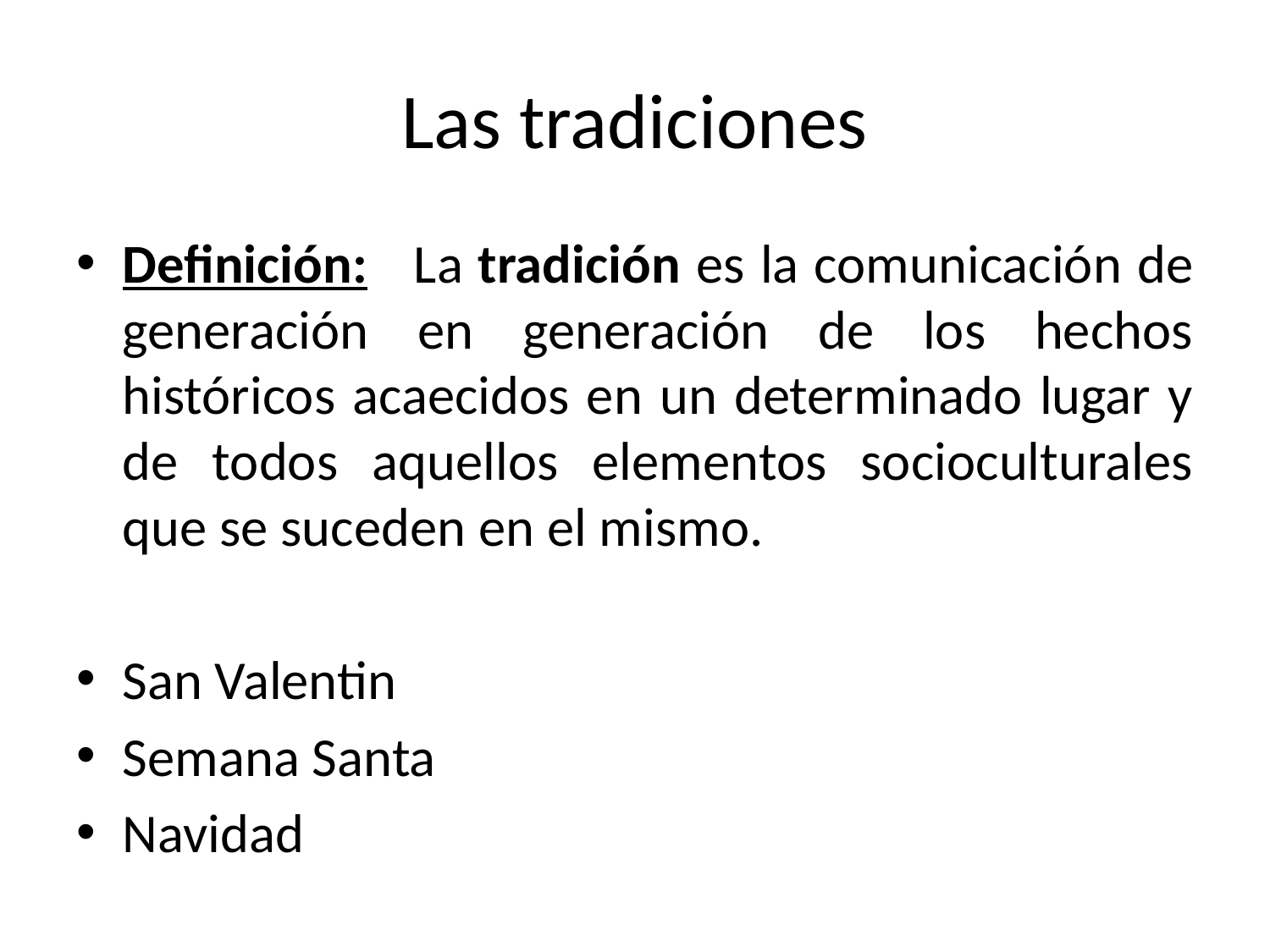

# Las tradiciones
Definición:   La tradición es la comunicación de generación en generación de los hechos históricos acaecidos en un determinado lugar y de todos aquellos elementos socioculturales que se suceden en el mismo.

San Valentin
Semana Santa
Navidad